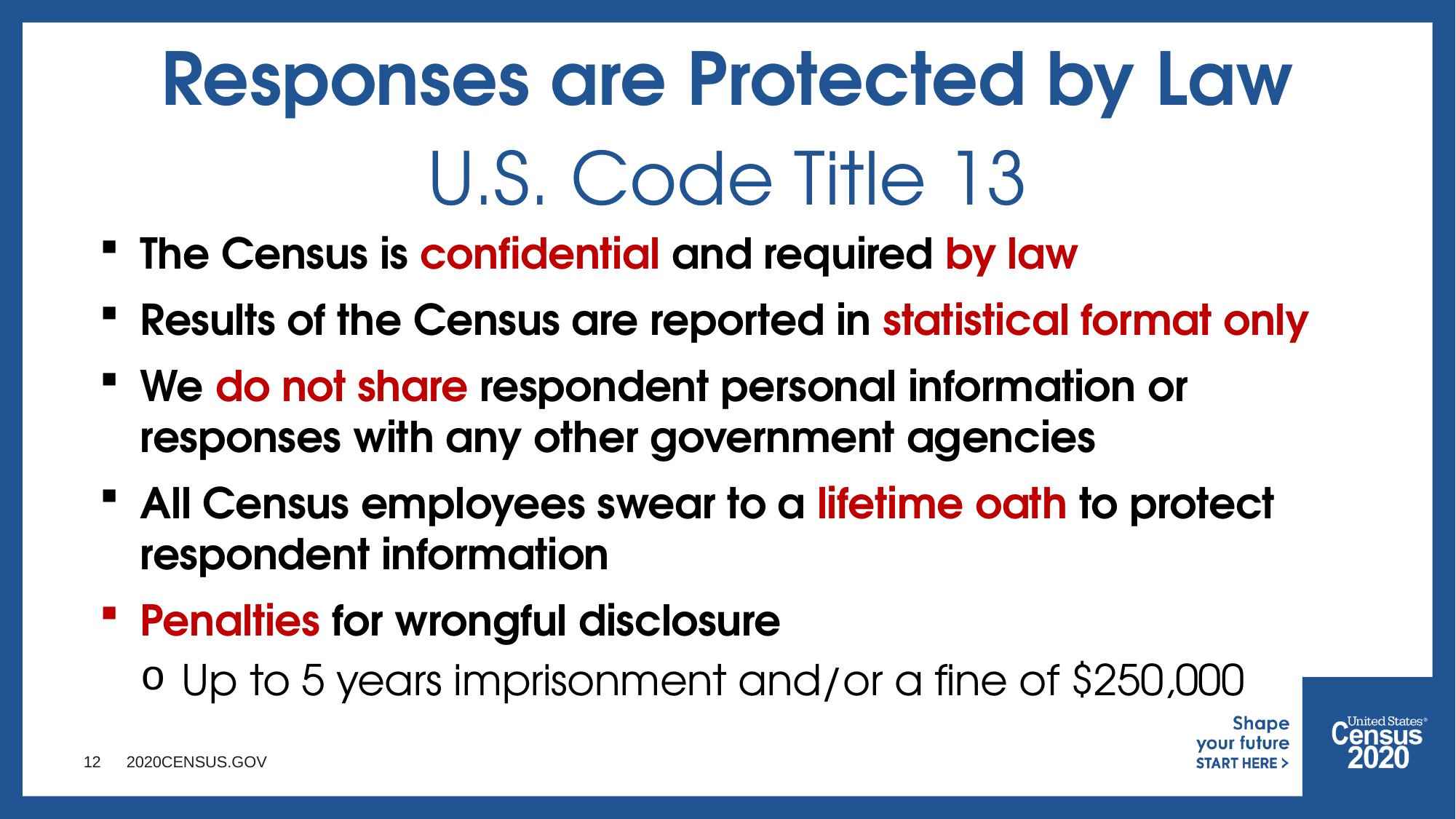

# Responses are Protected by Law U.S. Code Title 13
The Census is confidential and required by law
Results of the Census are reported in statistical format only
We do not share respondent personal information or responses with any other government agencies
All Census employees swear to a lifetime oath to protect respondent information
Penalties for wrongful disclosure
Up to 5 years imprisonment and/or a fine of $250,000
12